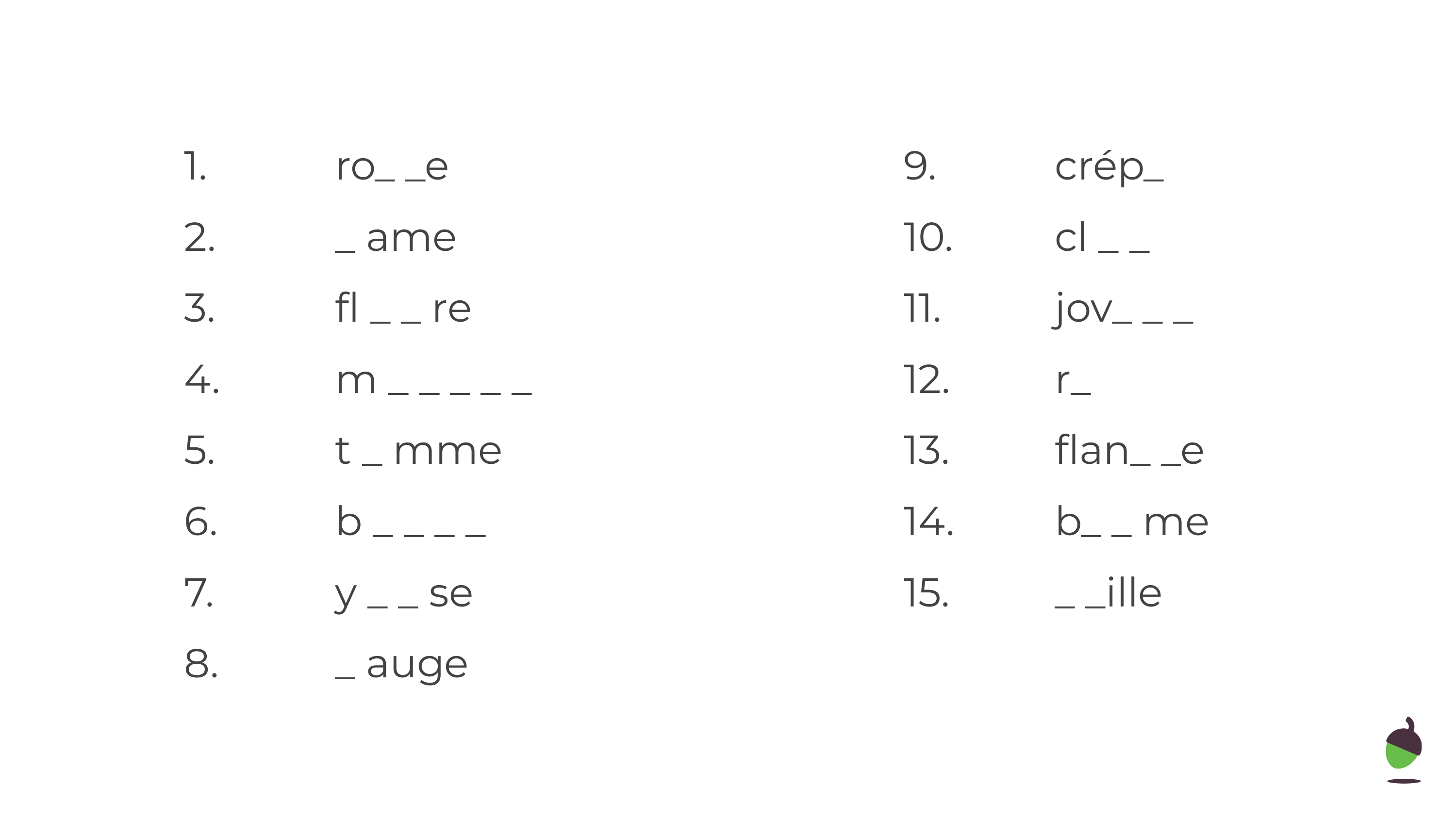

|  | 1. |  | ro\_ \_e |  | 9. |  | crép\_ |
| --- | --- | --- | --- | --- | --- | --- | --- |
|  | 2. |  | \_ ame |  | 10. |  | cl \_ \_ |
|  | 3. |  | fl \_ \_ re |  | 11. |  | jov\_ \_ \_ |
|  | 4. |  | m \_ \_ \_ \_ \_ |  | 12. |  | r\_ |
|  | 5. |  | t \_ mme |  | 13. |  | flan\_ \_e |
|  | 6. |  | b \_ \_ \_ \_ |  | 14. |  | b\_ \_ me |
|  | 7. |  | y \_ \_ se |  | 15. |  | \_ \_ille |
|  | 8. |  | \_ auge |  |  |  |  |